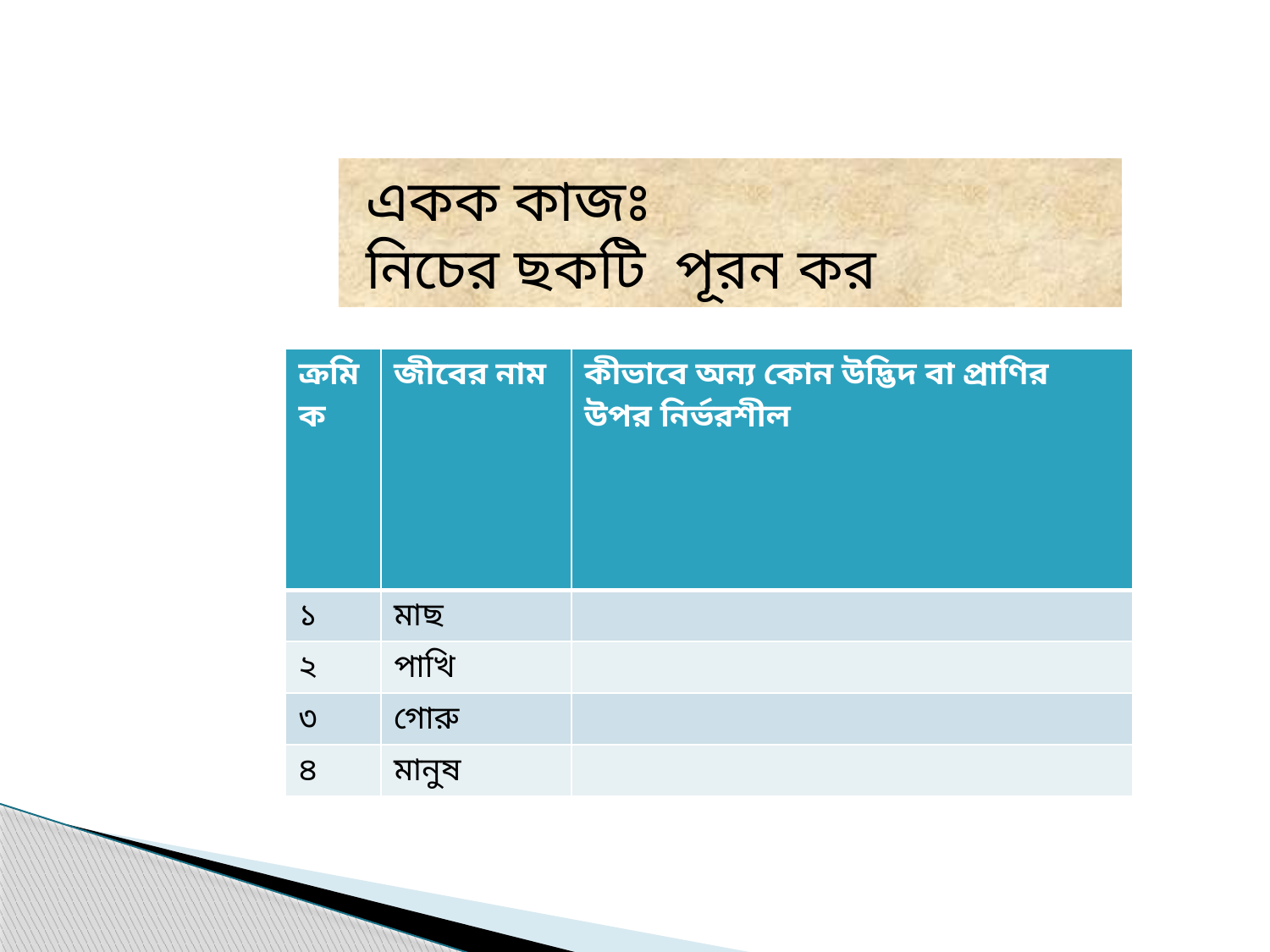

একক কাজঃ
 নিচের ছকটি  পূরন কর
| ক্রমিক | জীবের নাম | কীভাবে অন্য কোন উদ্ভিদ বা প্রাণির উপর নির্ভরশীল |
| --- | --- | --- |
| ১ | মাছ |  |
| ২ | পাখি |  |
| ৩ | গোরু |  |
| ৪ | মানুষ |  |